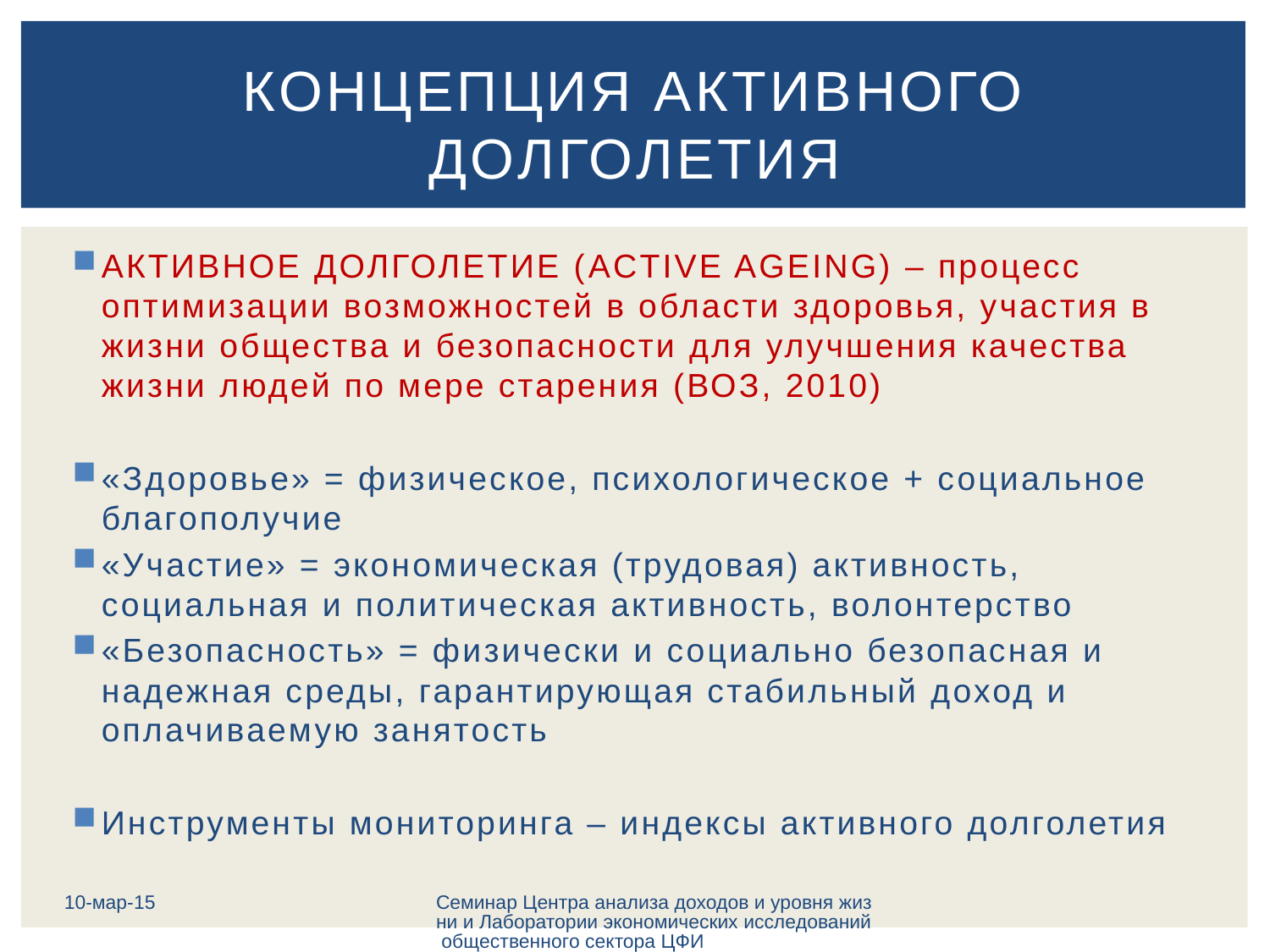

# КОНЦЕПЦИЯ АКТИВНОГО ДОЛГОЛЕТИЯ
АКТИВНОЕ ДОЛГОЛЕТИЕ (ACTIVE AGEING) – процесс оптимизации возможностей в области здоровья, участия в жизни общества и безопасности для улучшения качества жизни людей по мере старения (ВОЗ, 2010)

«Здоровье» = физическое, психологическое + социальное благополучие
«Участие» = экономическая (трудовая) активность, социальная и политическая активность, волонтерство
«Безопасность» = физически и социально безопасная и надежная среды, гарантирующая стабильный доход и оплачиваемую занятость

Инструменты мониторинга – индексы активного долголетия
10-мар-15
Семинар Центра анализа доходов и уровня жизни и Лаборатории экономических исследований общественного сектора ЦФИ